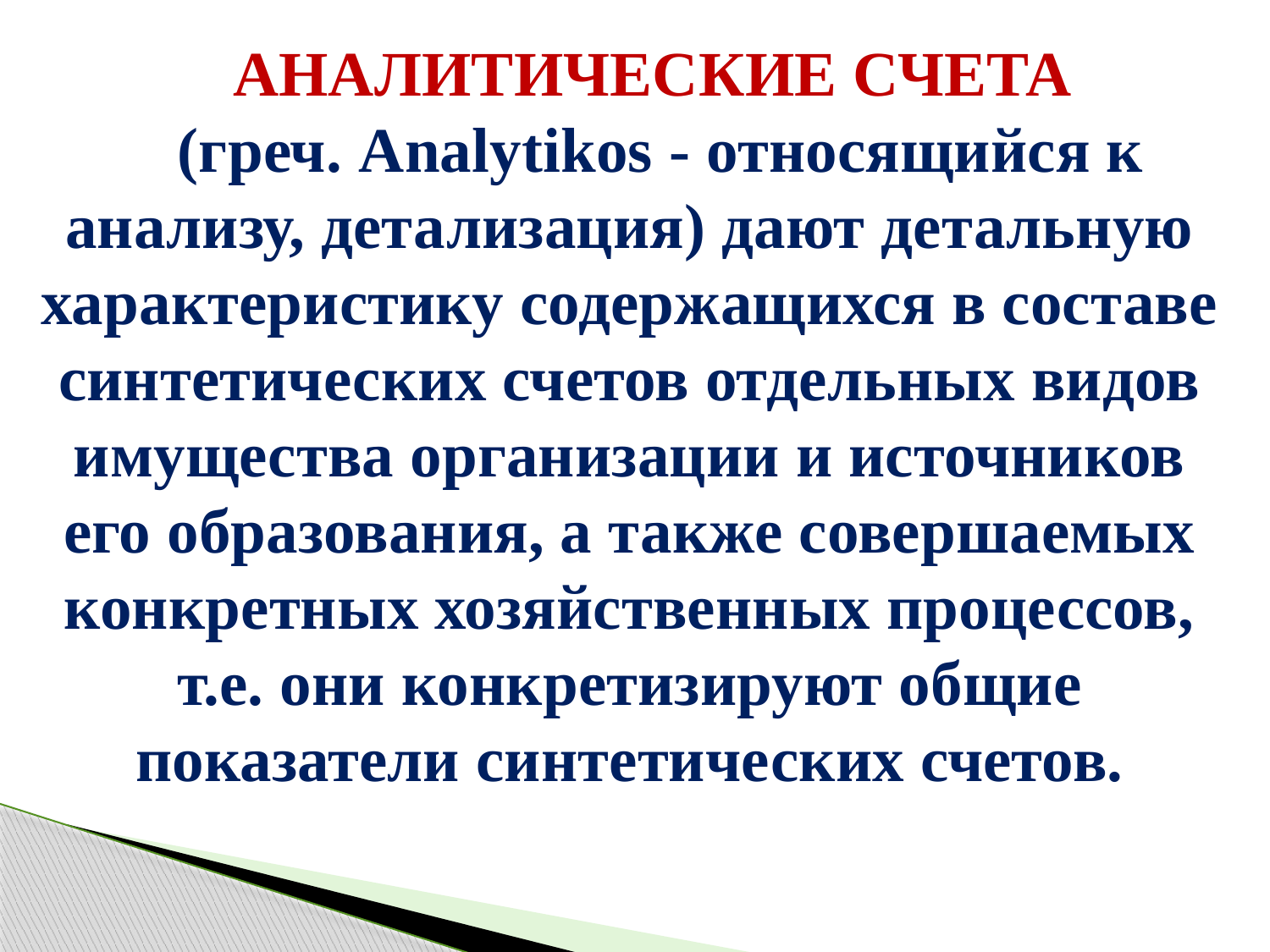

АНАЛИТИЧЕСКИЕ СЧЕТА
(греч. Analytikos - относящийся к анализу, детализация) дают детальную характеристику содержащихся в составе синтетических счетов отдельных видов имущества организации и источников его образования, а также совершаемых конкретных хозяйственных процессов, т.е. они конкретизируют общие показатели синтетических счетов.